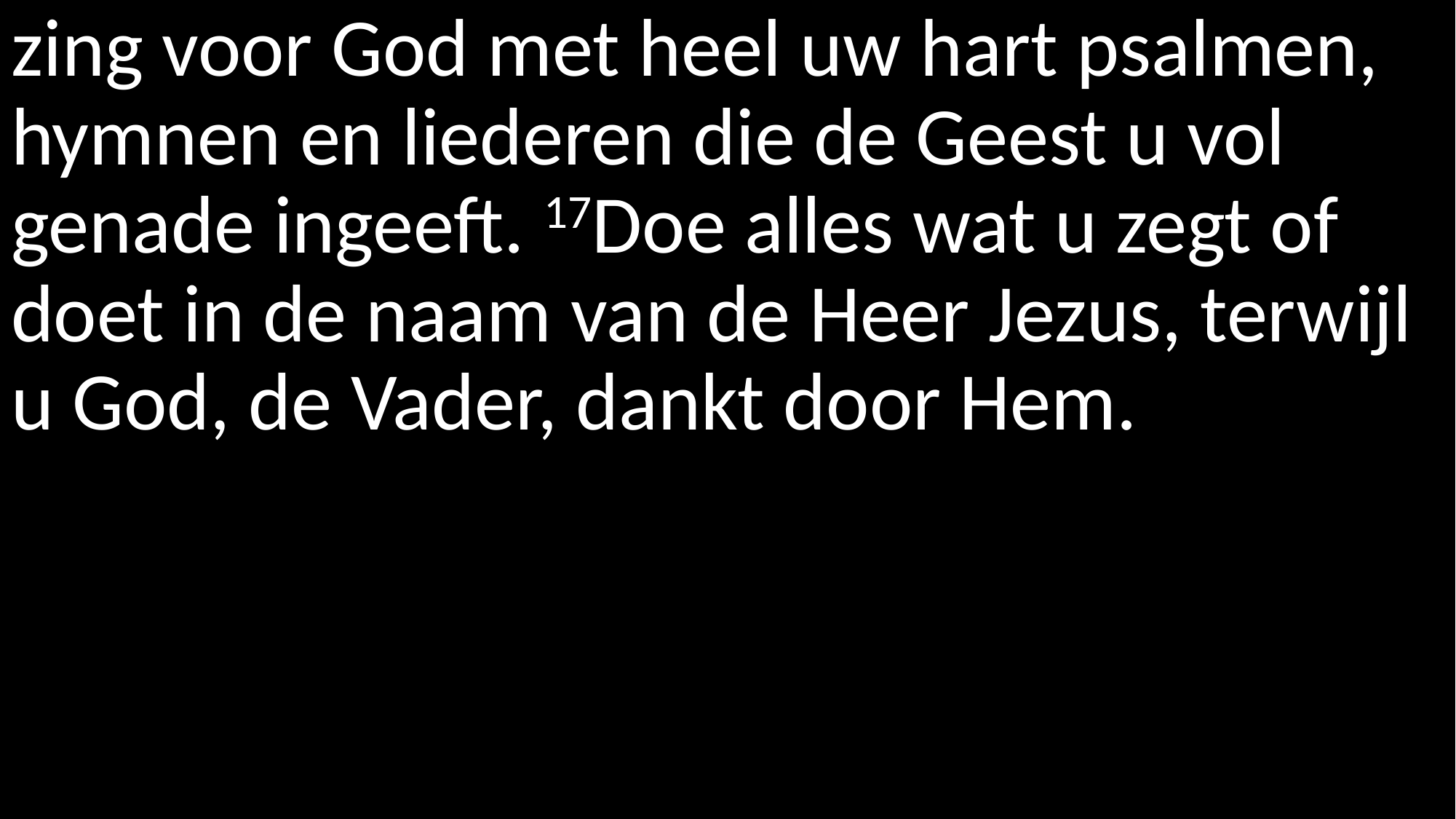

zing voor God met heel uw hart psalmen, hymnen en liederen die de Geest u vol genade ingeeft. 17Doe alles wat u zegt of doet in de naam van de Heer Jezus, terwijl u God, de Vader, dankt door Hem.